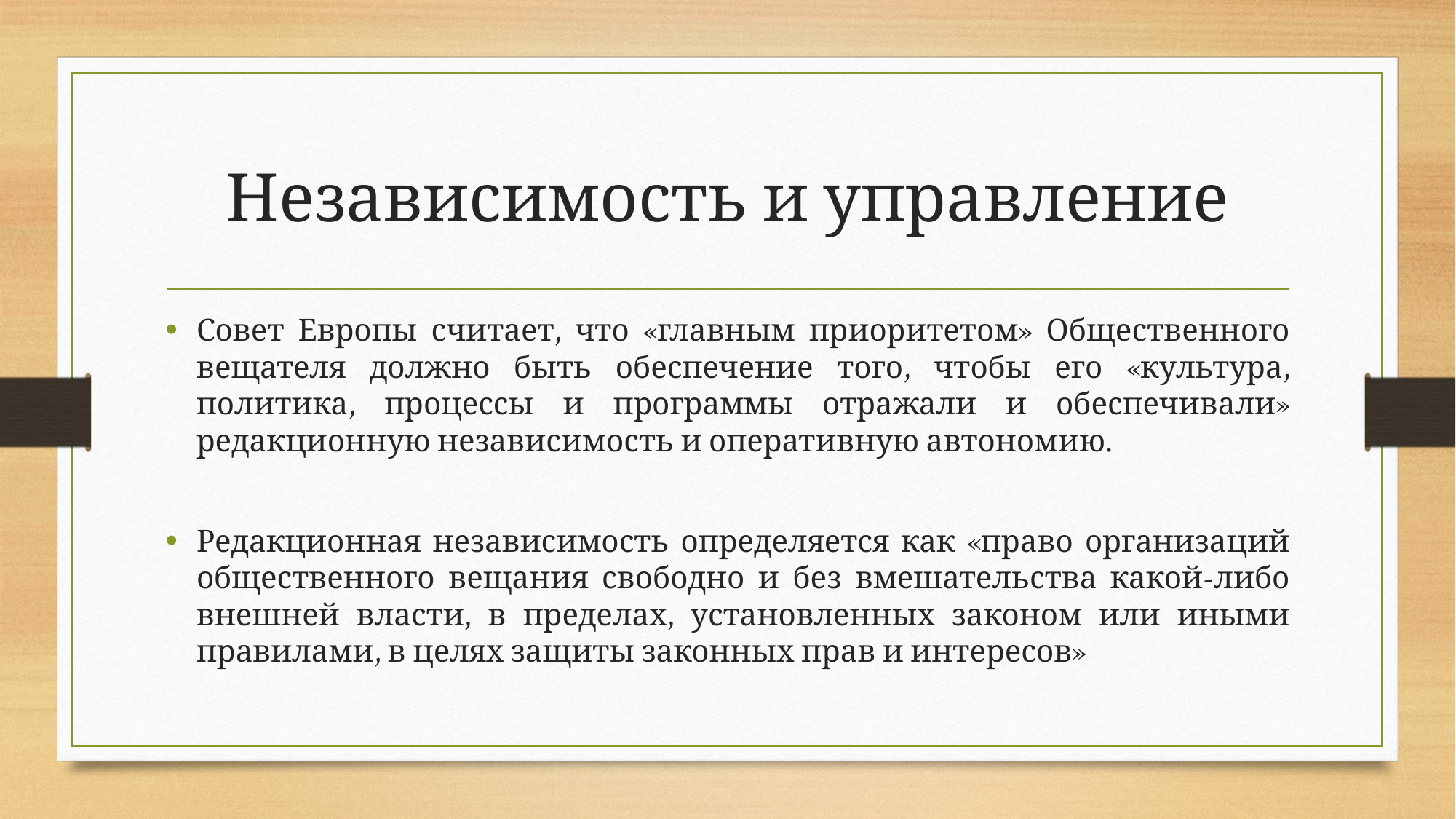

# Независимость и управление
Совет Европы считает, что «главным приоритетом» Общественного вещателя должно быть обеспечение того, чтобы его «культура, политика, процессы и программы отражали и обеспечивали» редакционную независимость и оперативную автономию.

Редакционная независимость определяется как «право организаций общественного вещания свободно и без вмешательства какой-либо внешней власти, в пределах, установленных законом или иными правилами, в целях защиты законных прав и интересов»